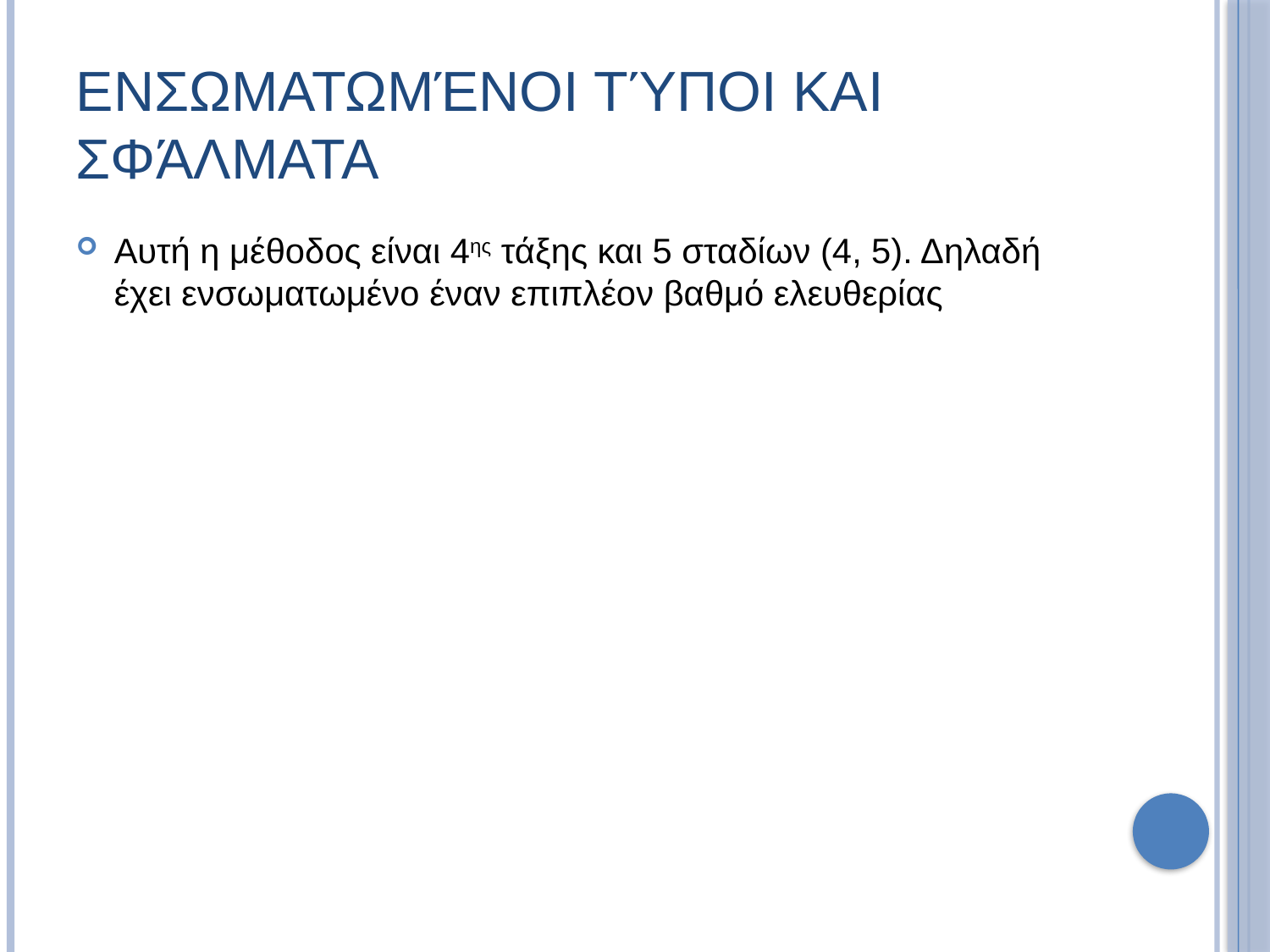

# Ενσωματωμένοι Τύποι Και Σφάλματα
Αυτή η μέθοδος είναι 4ης τάξης και 5 σταδίων (4, 5). Δηλαδή έχει ενσωματωμένο έναν επιπλέον βαθμό ελευθερίας